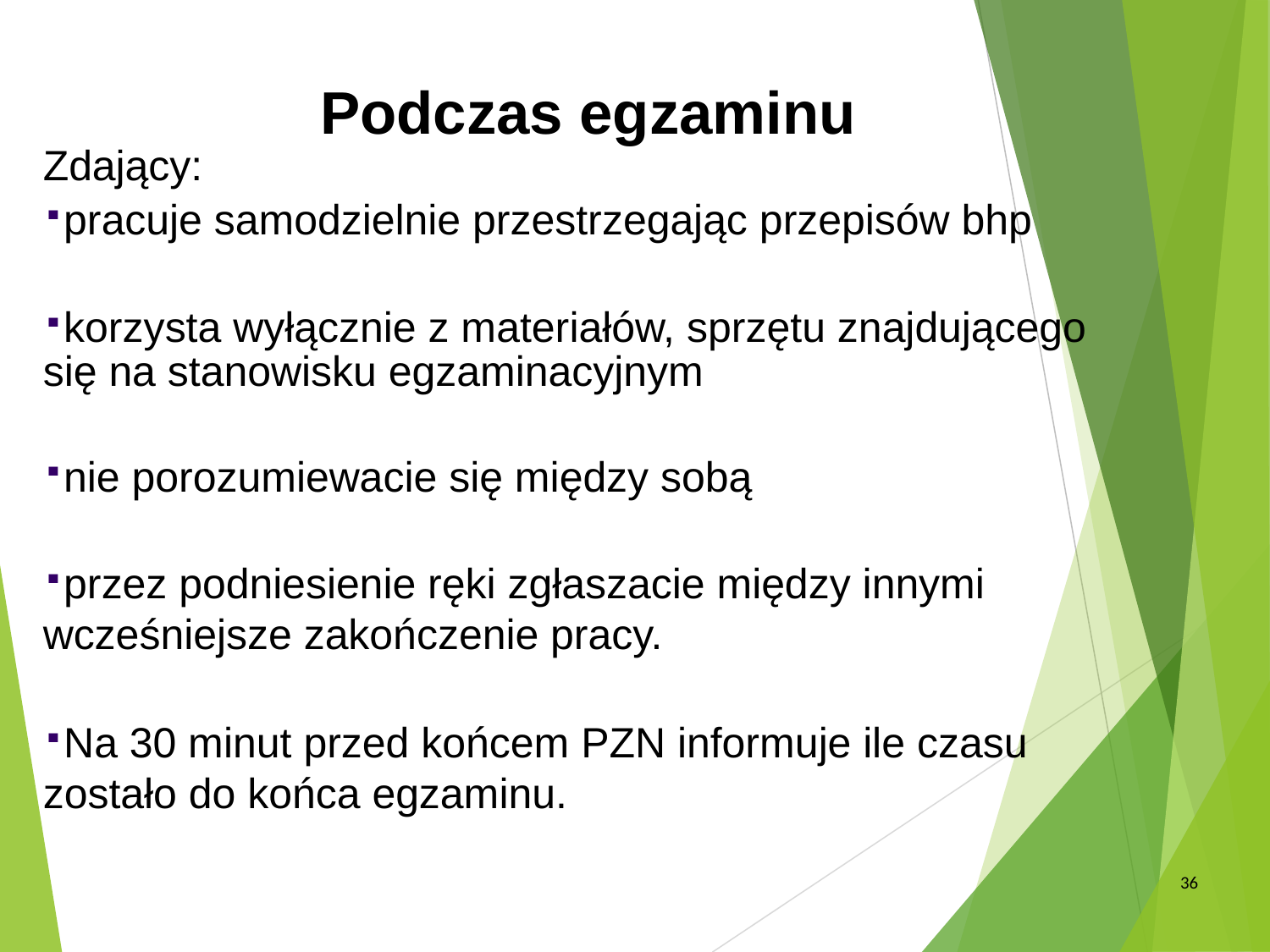

Podczas egzaminu
Zdający:
pracuje samodzielnie przestrzegając przepisów bhp

korzysta wyłącznie z materiałów, sprzętu znajdującego  się na stanowisku egzaminacyjnym

nie porozumiewacie się między sobą

przez podniesienie ręki zgłaszacie między innymi wcześniejsze zakończenie pracy.

Na 30 minut przed końcem PZN informuje ile czasu zostało do końca egzaminu.
36